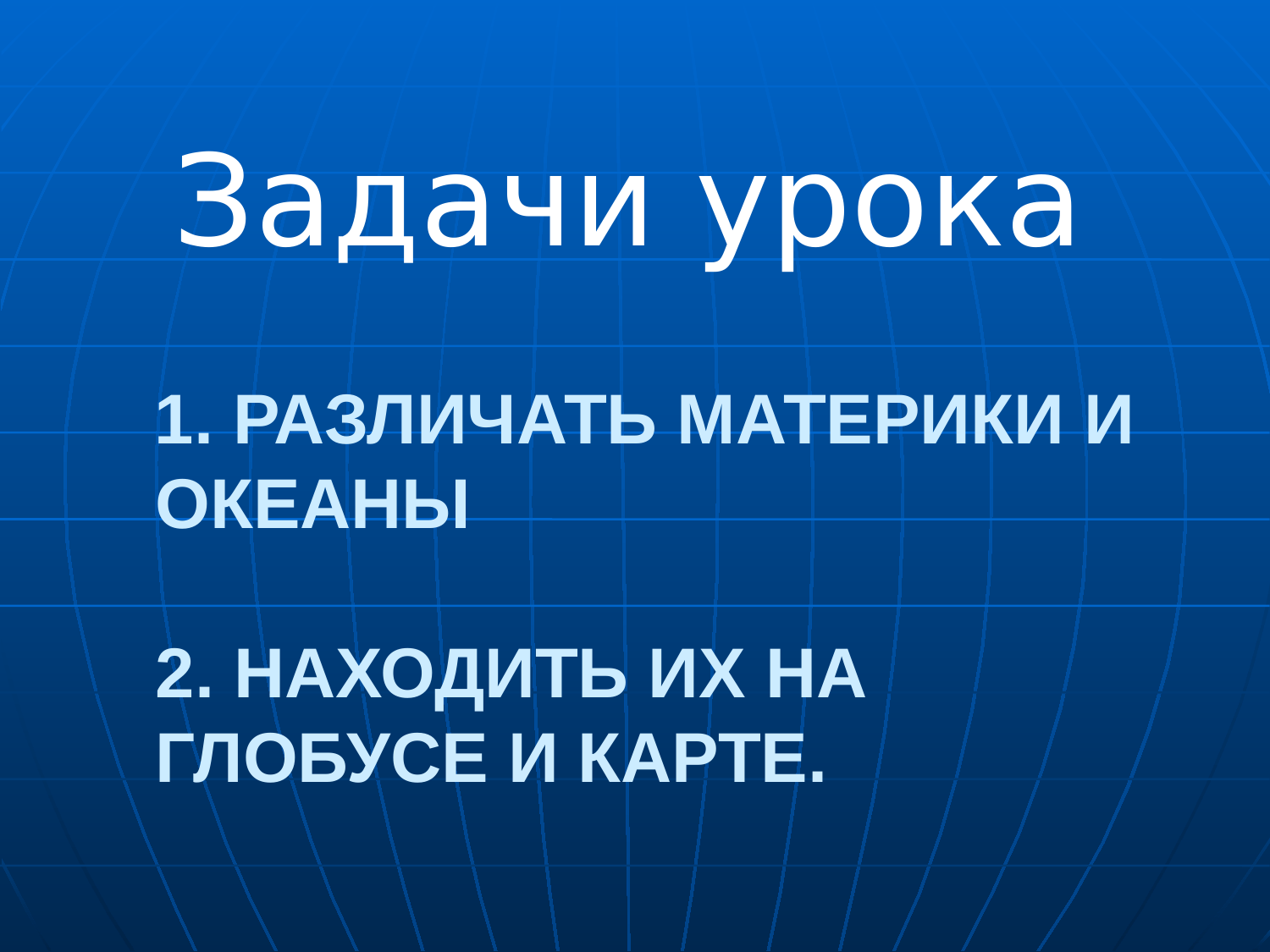

Задачи урока
# 1. Различать Материки и океаны 2. находить их на глобусе и карте.